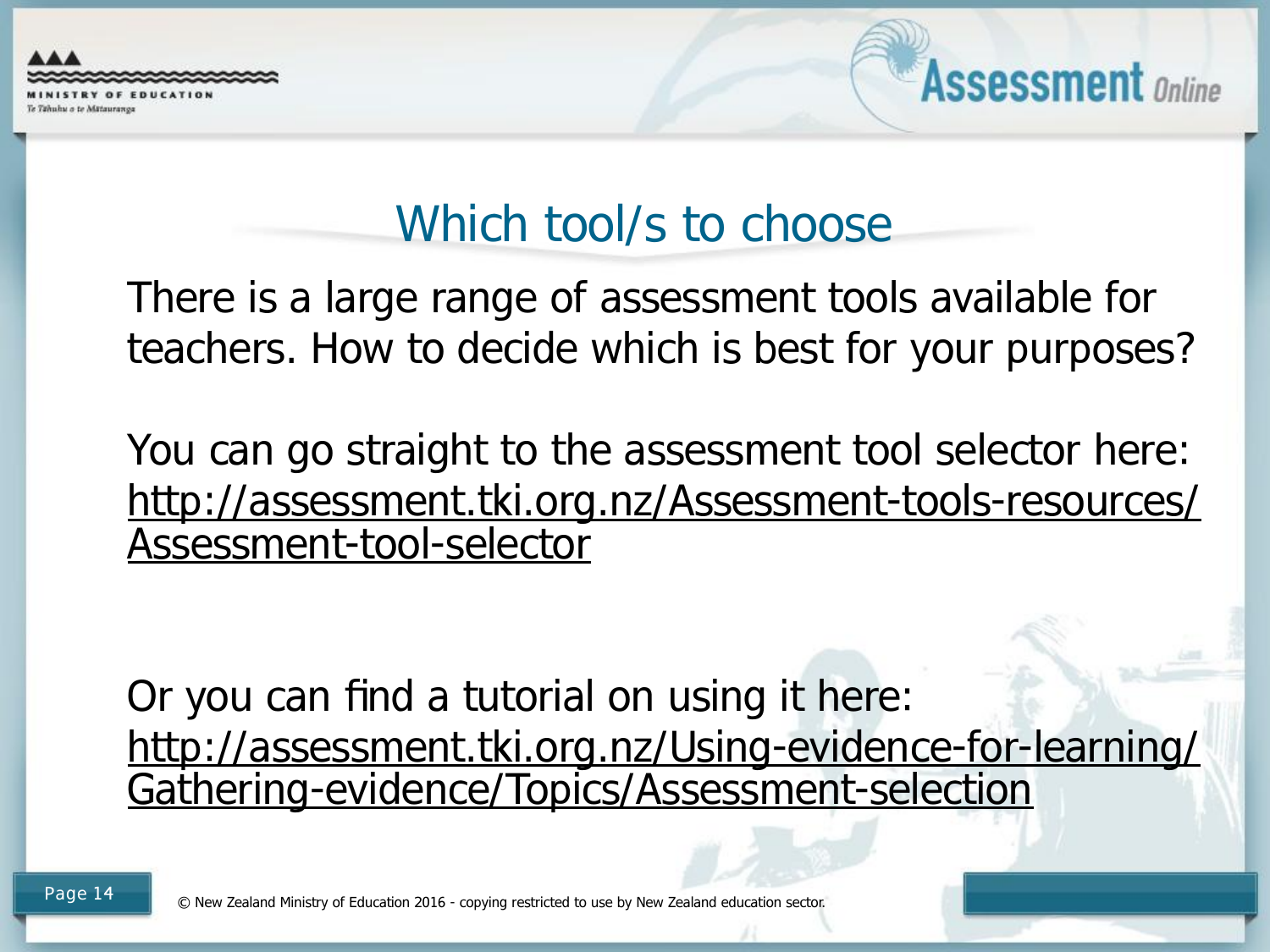

Which tool/s to choose
There is a large range of assessment tools available for teachers. How to decide which is best for your purposes?

You can go straight to the assessment tool selector here:
http://assessment.tki.org.nz/Assessment-tools-resources/Assessment-tool-selector

Or you can find a tutorial on using it here:
http://assessment.tki.org.nz/Using-evidence-for-learning/Gathering-evidence/Topics/Assessment-selection